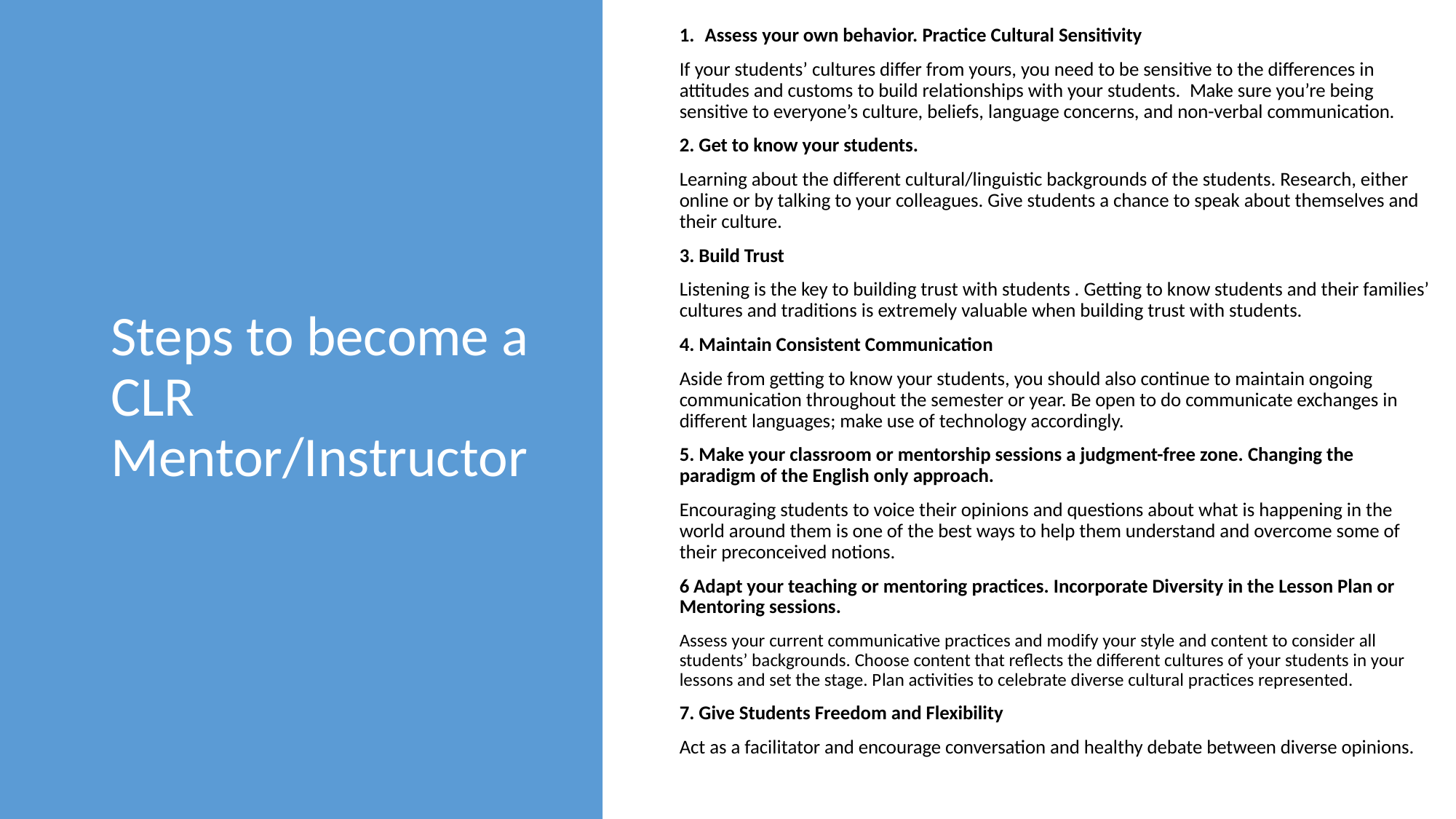

Assess your own behavior. Practice Cultural Sensitivity
If your students’ cultures differ from yours, you need to be sensitive to the differences in attitudes and customs to build relationships with your students.  Make sure you’re being sensitive to everyone’s culture, beliefs, language concerns, and non-verbal communication.
2. Get to know your students.
Learning about the different cultural/linguistic backgrounds of the students. Research, either online or by talking to your colleagues. Give students a chance to speak about themselves and their culture.
3. Build Trust
Listening is the key to building trust with students . Getting to know students and their families’ cultures and traditions is extremely valuable when building trust with students.
4. Maintain Consistent Communication
Aside from getting to know your students, you should also continue to maintain ongoing communication throughout the semester or year. Be open to do communicate exchanges in different languages; make use of technology accordingly.
5. Make your classroom or mentorship sessions a judgment-free zone. Changing the paradigm of the English only approach.
Encouraging students to voice their opinions and questions about what is happening in the world around them is one of the best ways to help them understand and overcome some of their preconceived notions.
6 Adapt your teaching or mentoring practices. Incorporate Diversity in the Lesson Plan or Mentoring sessions.
Assess your current communicative practices and modify your style and content to consider all students’ backgrounds. Choose content that reflects the different cultures of your students in your lessons and set the stage. Plan activities to celebrate diverse cultural practices represented.
7. Give Students Freedom and Flexibility
Act as a facilitator and encourage conversation and healthy debate between diverse opinions.

# Steps to become a CLR Mentor/Instructor